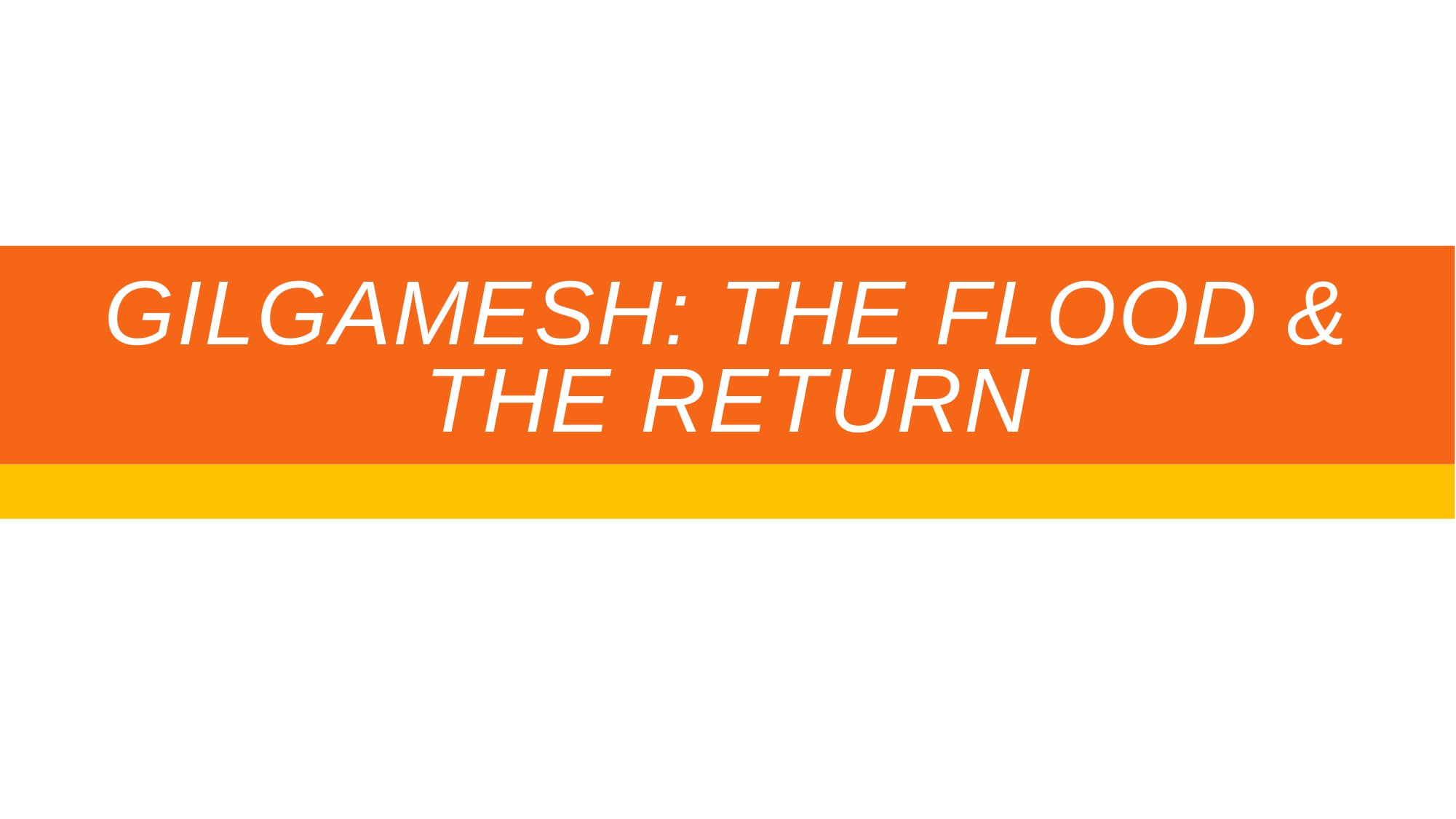

# Gilgamesh: The Flood & the Return